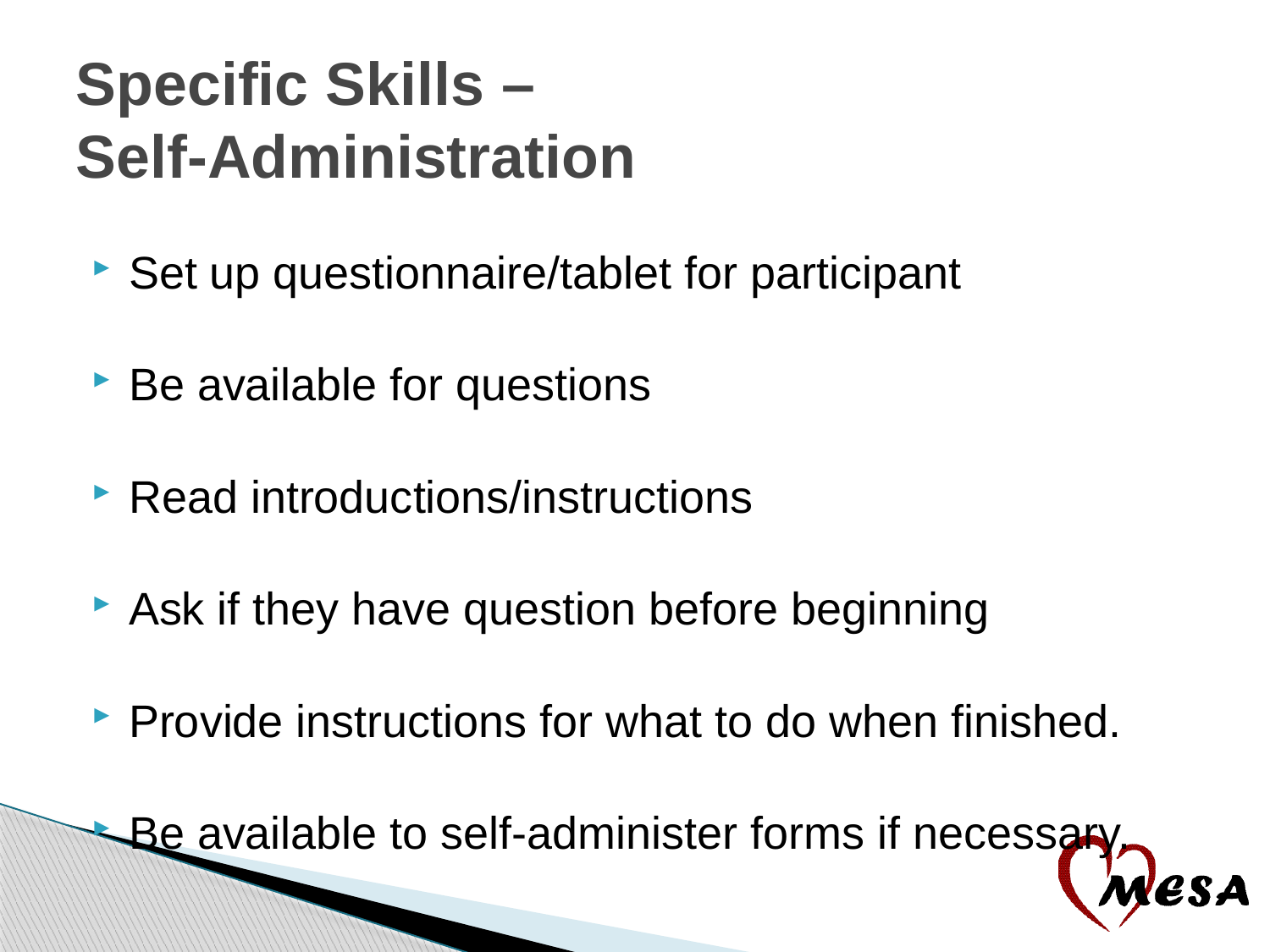

# Specific Skills – Self-Administration
Set up questionnaire/tablet for participant

Be available for questions

Read introductions/instructions

Ask if they have question before beginning

Provide instructions for what to do when finished.

Be available to self-administer forms if necessary.